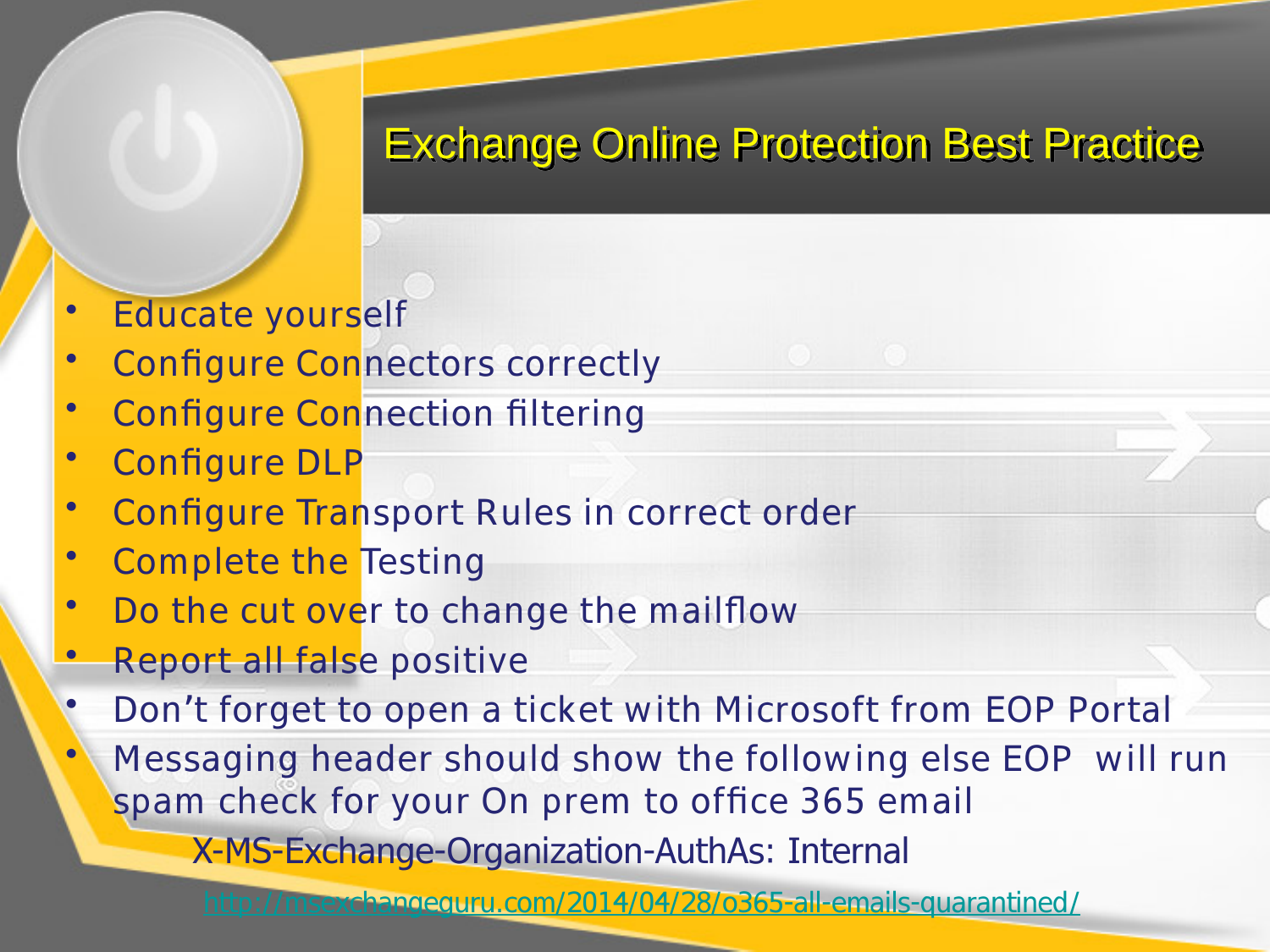

# Exchange Online Protection Best Practice
Educate yourself
Configure Connectors correctly
Configure Connection filtering
Configure DLP
Configure Transport Rules in correct order
Complete the Testing
Do the cut over to change the mailflow
Report all false positive
Don’t forget to open a ticket with Microsoft from EOP Portal
Messaging header should show the following else EOP  will run spam check for your On prem to office 365 email
	X-MS-Exchange-Organization-AuthAs: Internal
	 http://msexchangeguru.com/2014/04/28/o365-all-emails-quarantined/